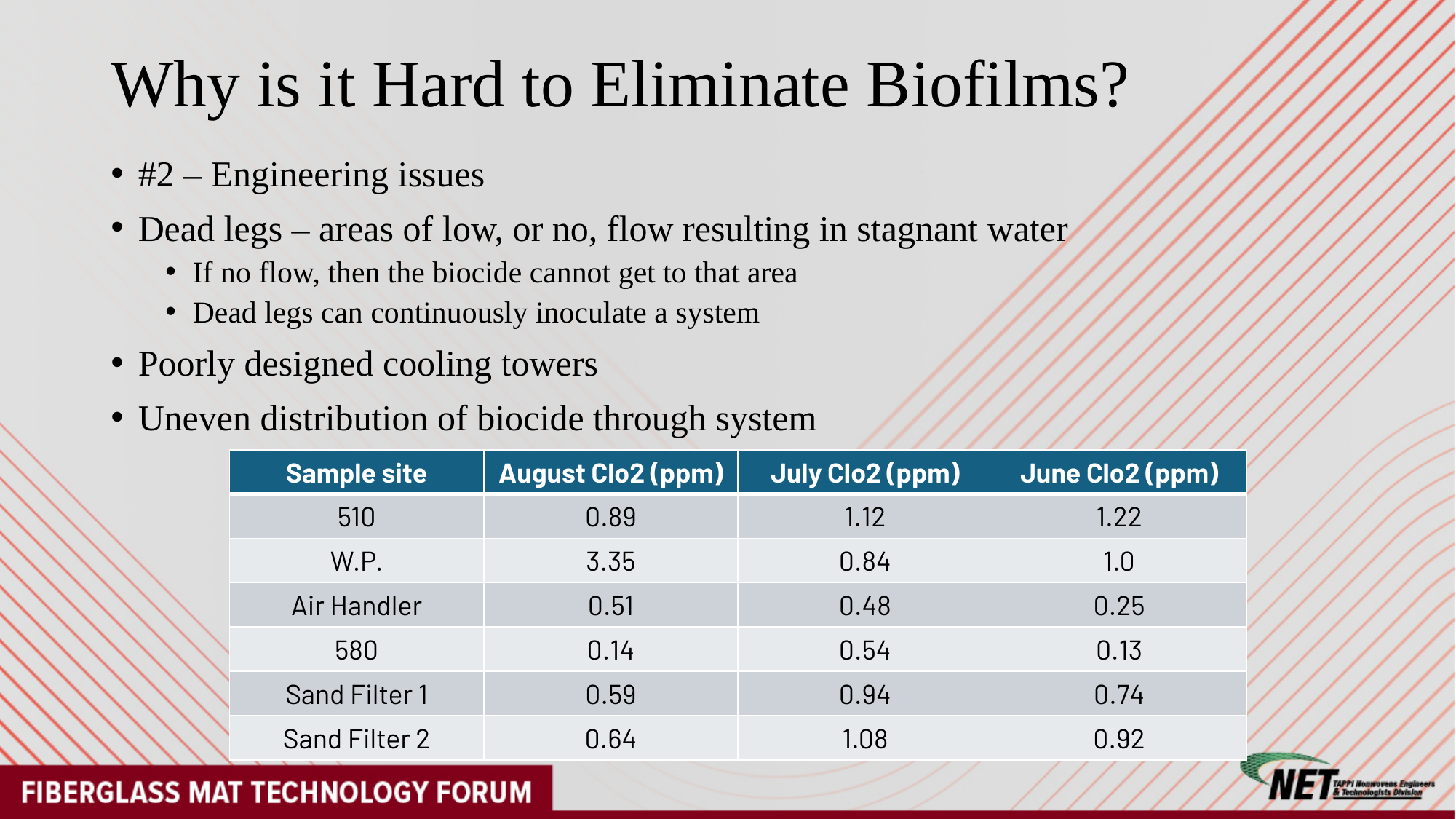

# Why is it Hard to Eliminate Biofilms?
#2 – Engineering issues
Dead legs – areas of low, or no, flow resulting in stagnant water
If no flow, then the biocide cannot get to that area
Dead legs can continuously inoculate a system
Poorly designed cooling towers
Uneven distribution of biocide through system
| Sample site | August Clo2 (ppm) | July Clo2 (ppm) | June Clo2 (ppm) |
| --- | --- | --- | --- |
| 510 | 0.89 | 1.12 | 1.22 |
| W.P. | 3.35 | 0.84 | 1.0 |
| Air Handler | 0.51 | 0.48 | 0.25 |
| 580 | 0.14 | 0.54 | 0.13 |
| Sand Filter 1 | 0.59 | 0.94 | 0.74 |
| Sand Filter 2 | 0.64 | 1.08 | 0.92 |